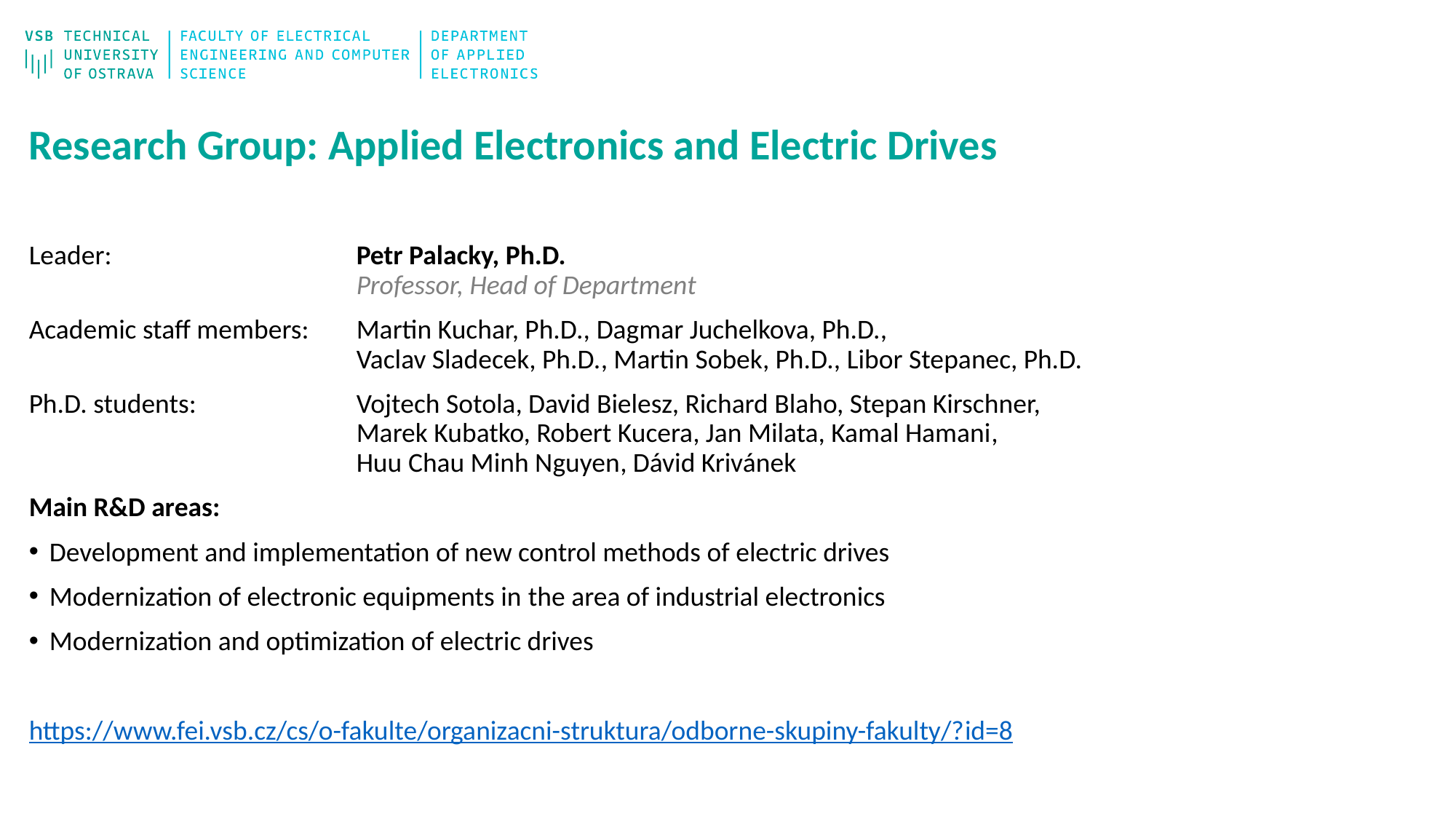

Research Group: Applied Electronics and Electric Drives
Leader:			Petr Palacky, Ph.D.
			Professor, Head of Department
Academic staff members:	Martin Kuchar, Ph.D., Dagmar Juchelkova, Ph.D., 							Vaclav Sladecek, Ph.D., Martin Sobek, Ph.D., Libor Stepanec, Ph.D.
Ph.D. students:		Vojtech Sotola, David Bielesz, Richard Blaho, Stepan Kirschner, 					Marek Kubatko, Robert Kucera, Jan Milata, Kamal Hamani, 						Huu Chau Minh Nguyen, Dávid Krivánek
Main R&D areas:
Development and implementation of new control methods of electric drives
Modernization of electronic equipments in the area of industrial electronics
Modernization and optimization of electric drives

https://www.fei.vsb.cz/cs/o-fakulte/organizacni-struktura/odborne-skupiny-fakulty/?id=8